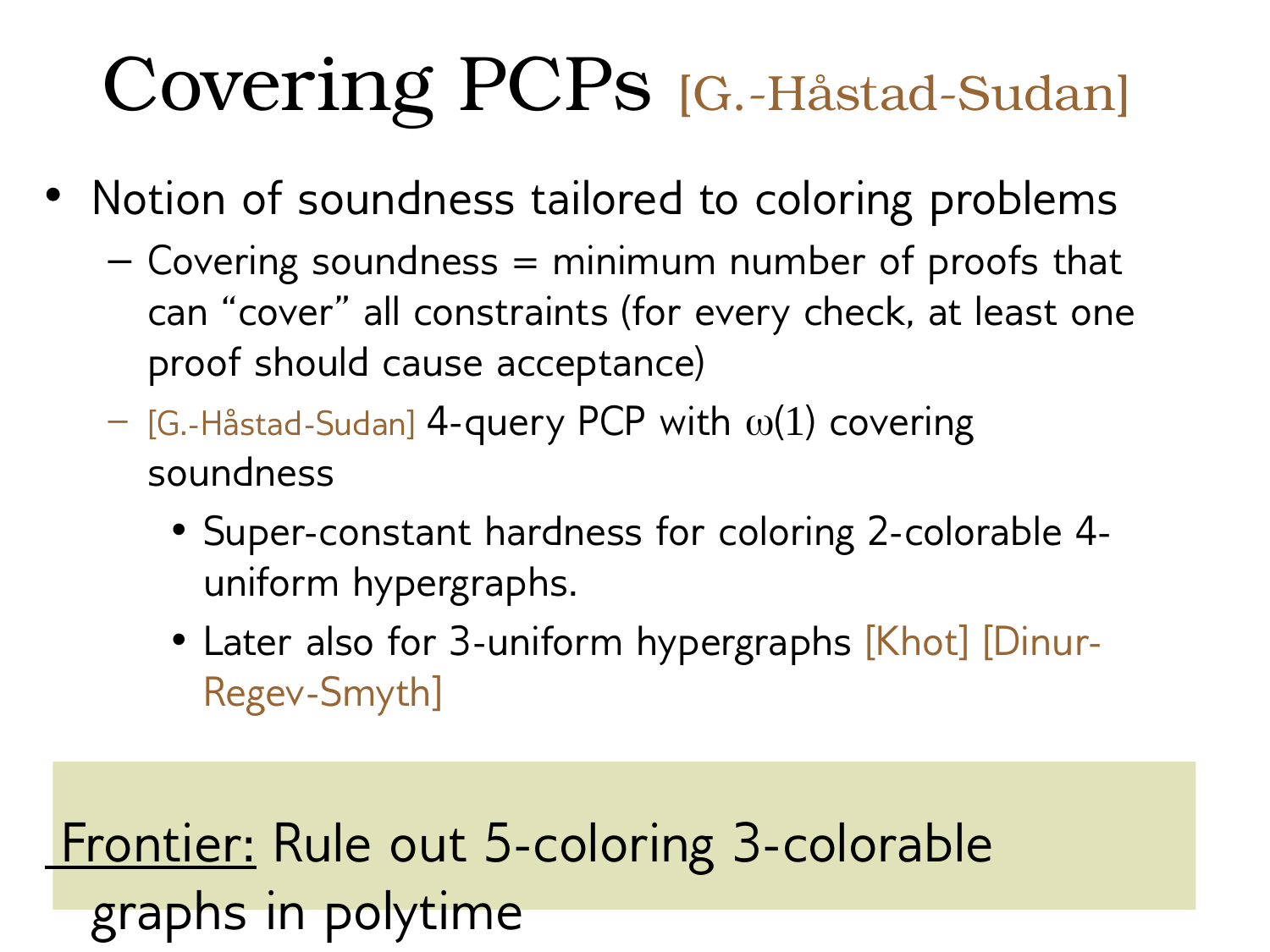

# Covering PCPs [G.-Håstad-Sudan]
Notion of soundness tailored to coloring problems
Covering soundness = minimum number of proofs that can “cover” all constraints (for every check, at least one proof should cause acceptance)
[G.-Håstad-Sudan] 4-query PCP with ω(1) covering soundness
Super-constant hardness for coloring 2-colorable 4-uniform hypergraphs.
Later also for 3-uniform hypergraphs [Khot] [Dinur-Regev-Smyth]

 Frontier: Rule out 5-coloring 3-colorable graphs in polytime